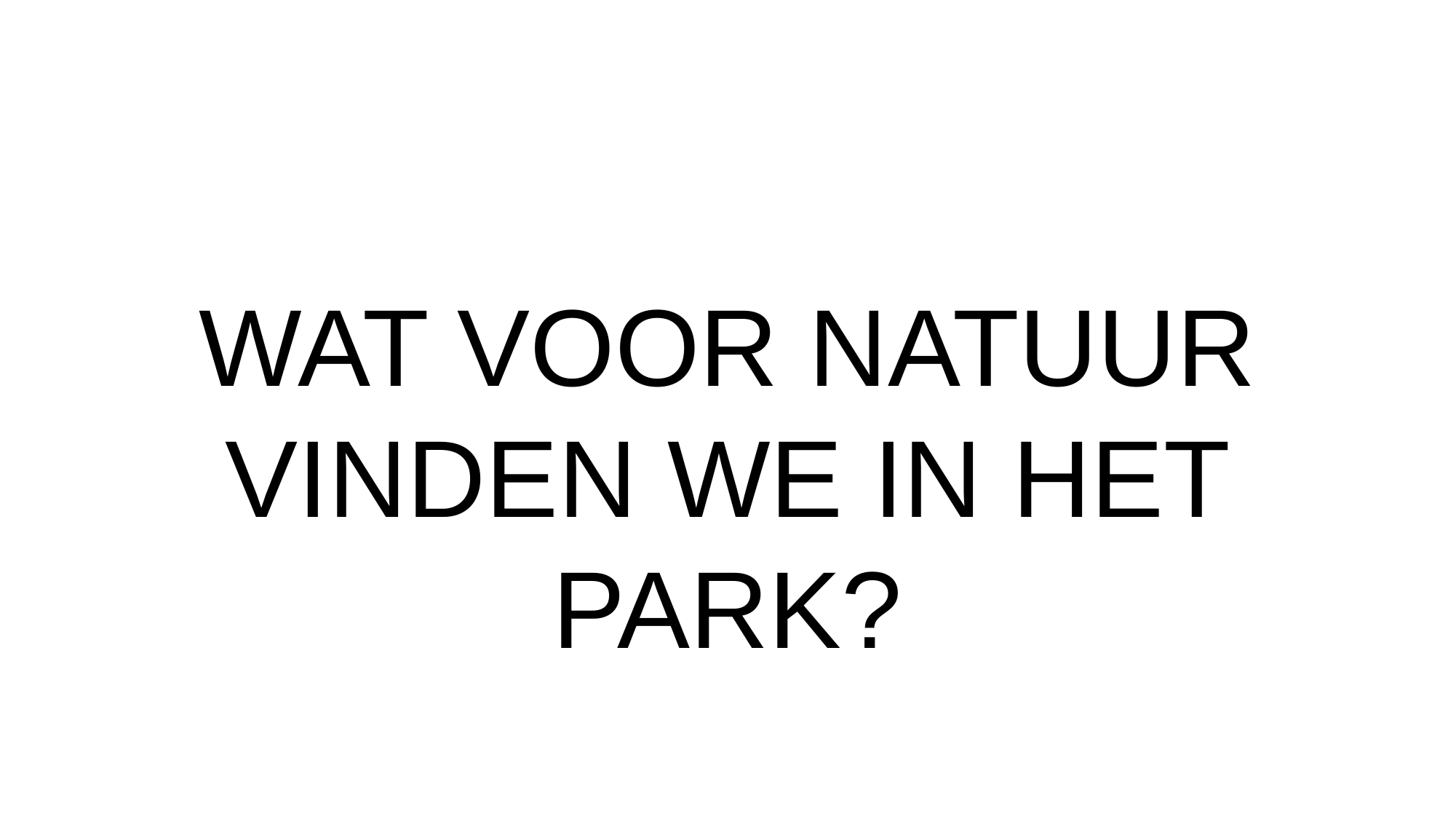

WAT VOOR NATUUR VINDEN WE IN HET PARK?